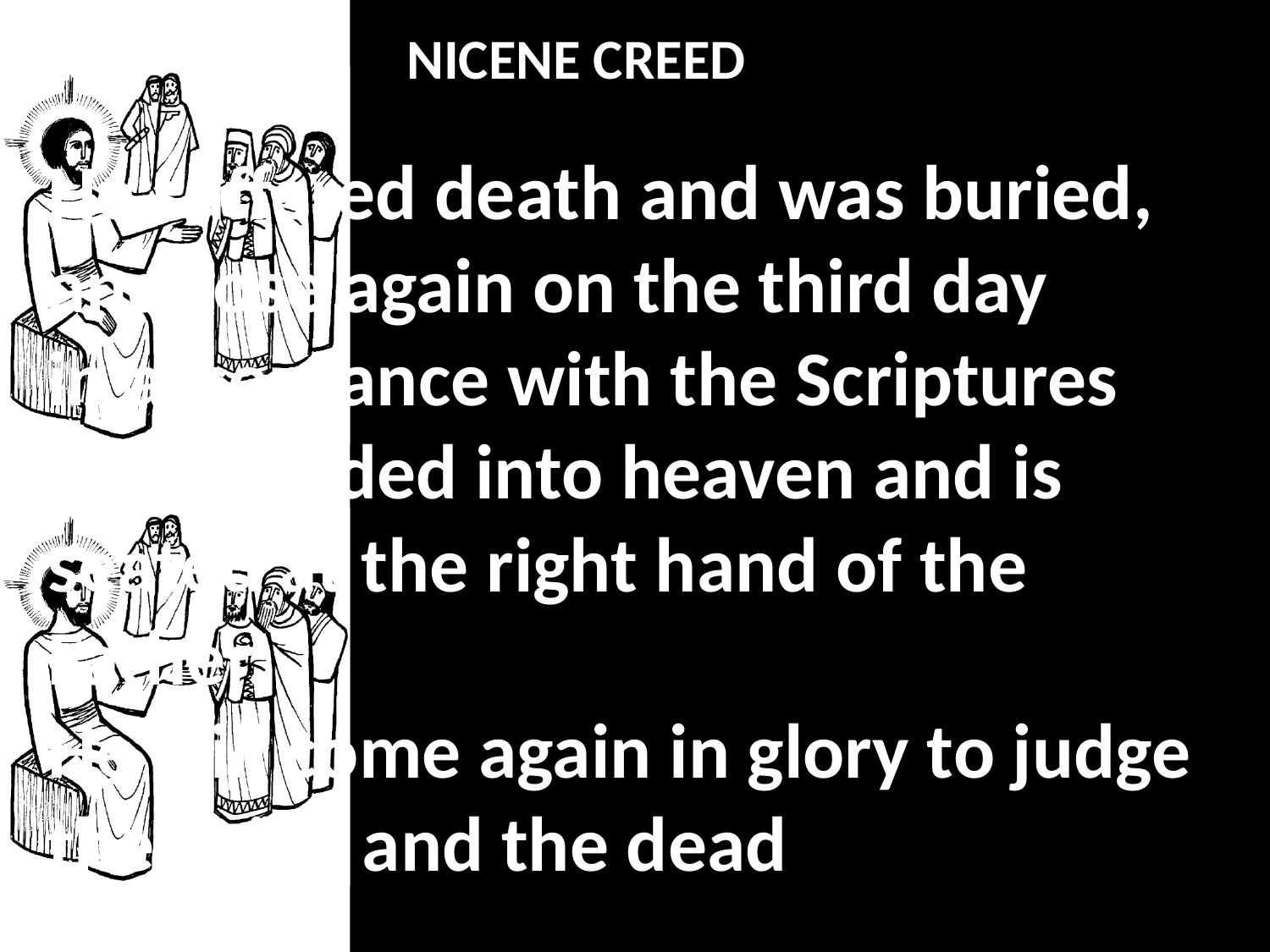

NICENE CREED
He suffered death and was buried,
and rose again on the third day
in accordance with the Scriptures
He ascended into heaven and is seated at the right hand of the Father.
He will come again in glory to judge the living and the dead